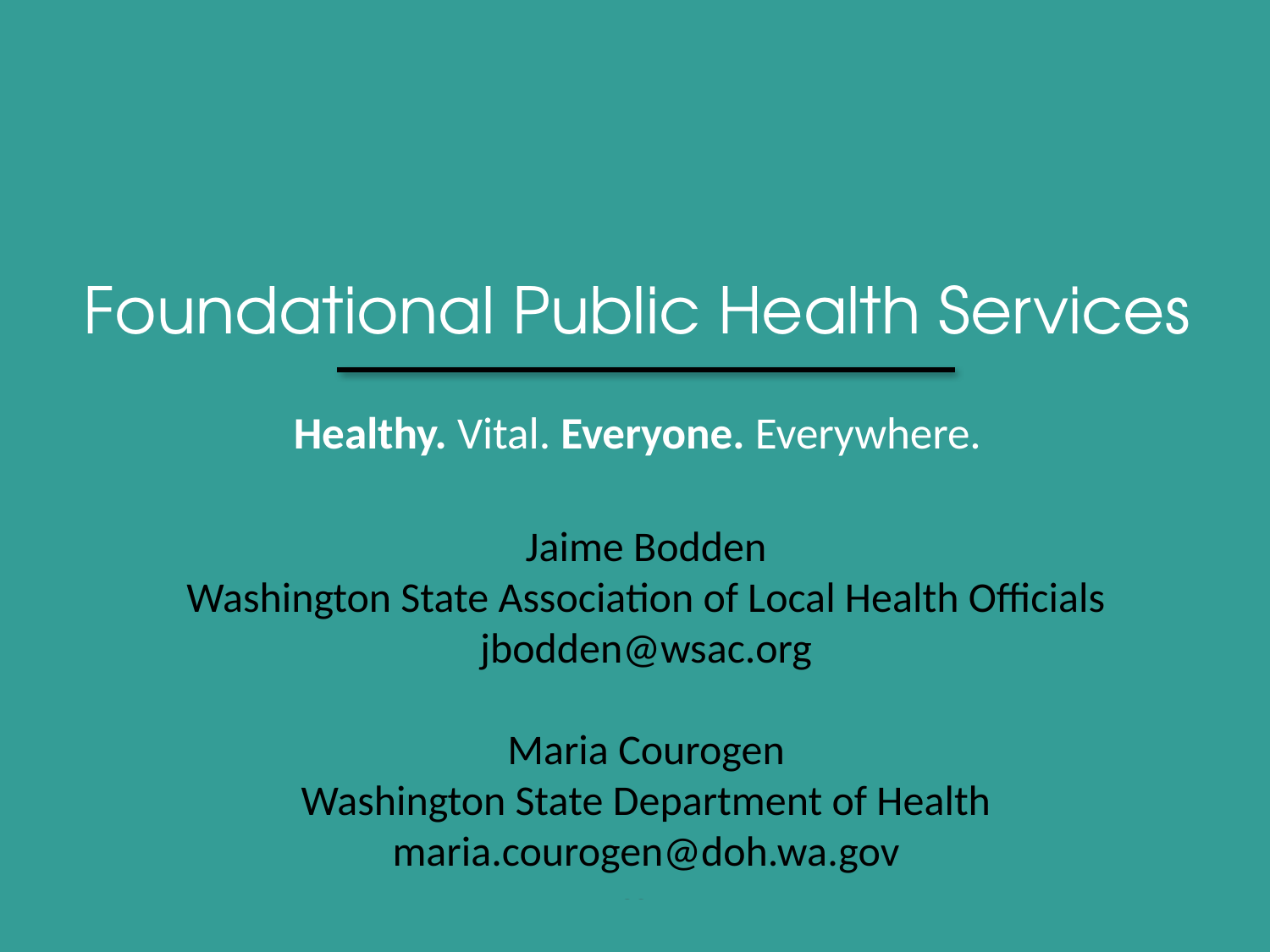

Foundational Public Health Services
Healthy. Vital. Everyone. Everywhere.

Jaime Bodden
Washington State Association of Local Health Officials
jbodden@wsac.org

Maria Courogen
Washington State Department of Health
maria.courogen@doh.wa.gov

38